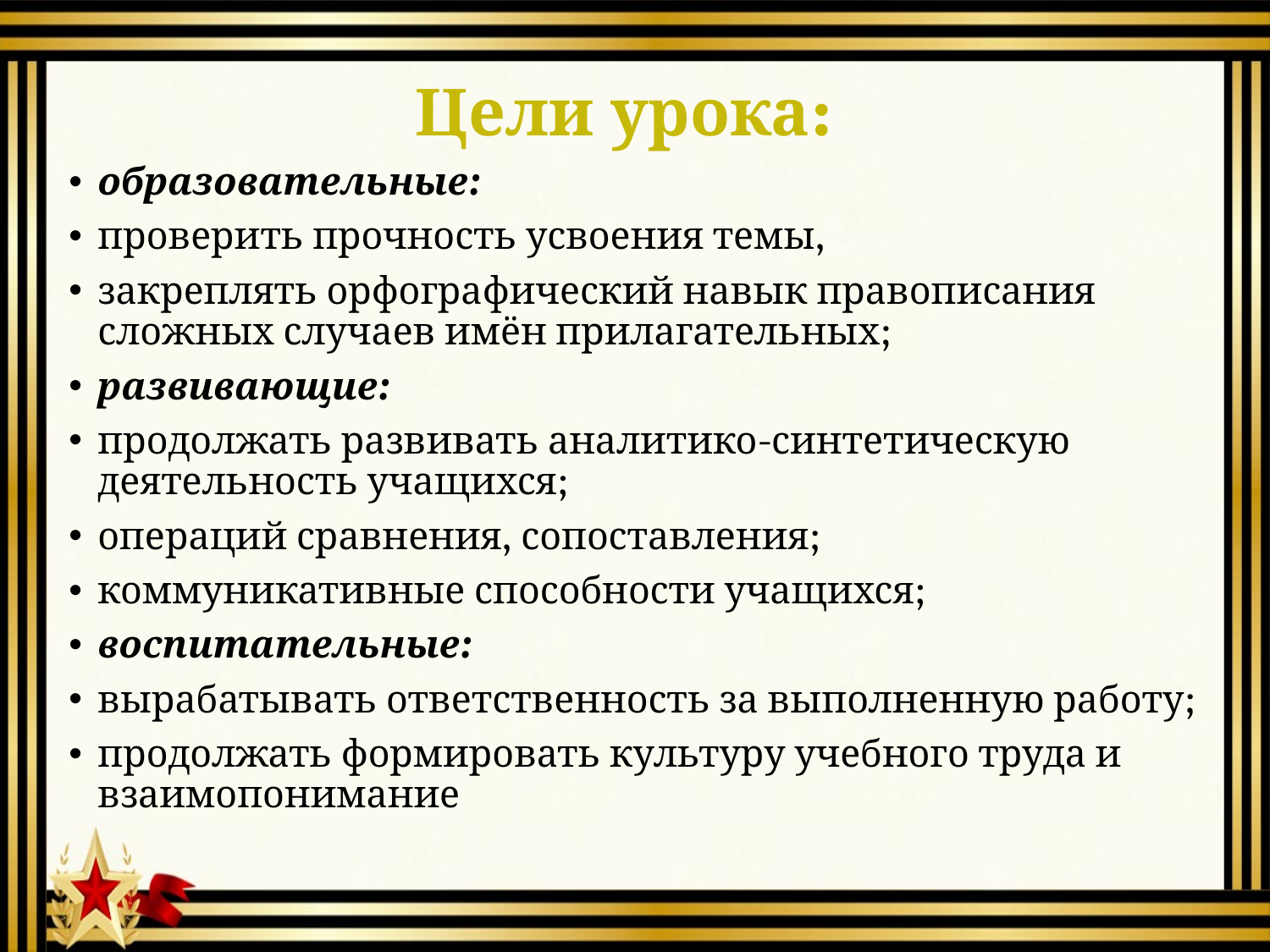

# Цели урока:
образовательные:
проверить прочность усвоения темы,
закреплять орфографический навык правописания сложных случаев имён прилагательных;
развивающие:
продолжать развивать аналитико-синтетическую деятельность учащихся;
операций сравнения, сопоставления;
коммуникативные способности учащихся;
воспитательные:
вырабатывать ответственность за выполненную работу;
продолжать формировать культуру учебного труда и взаимопонимание